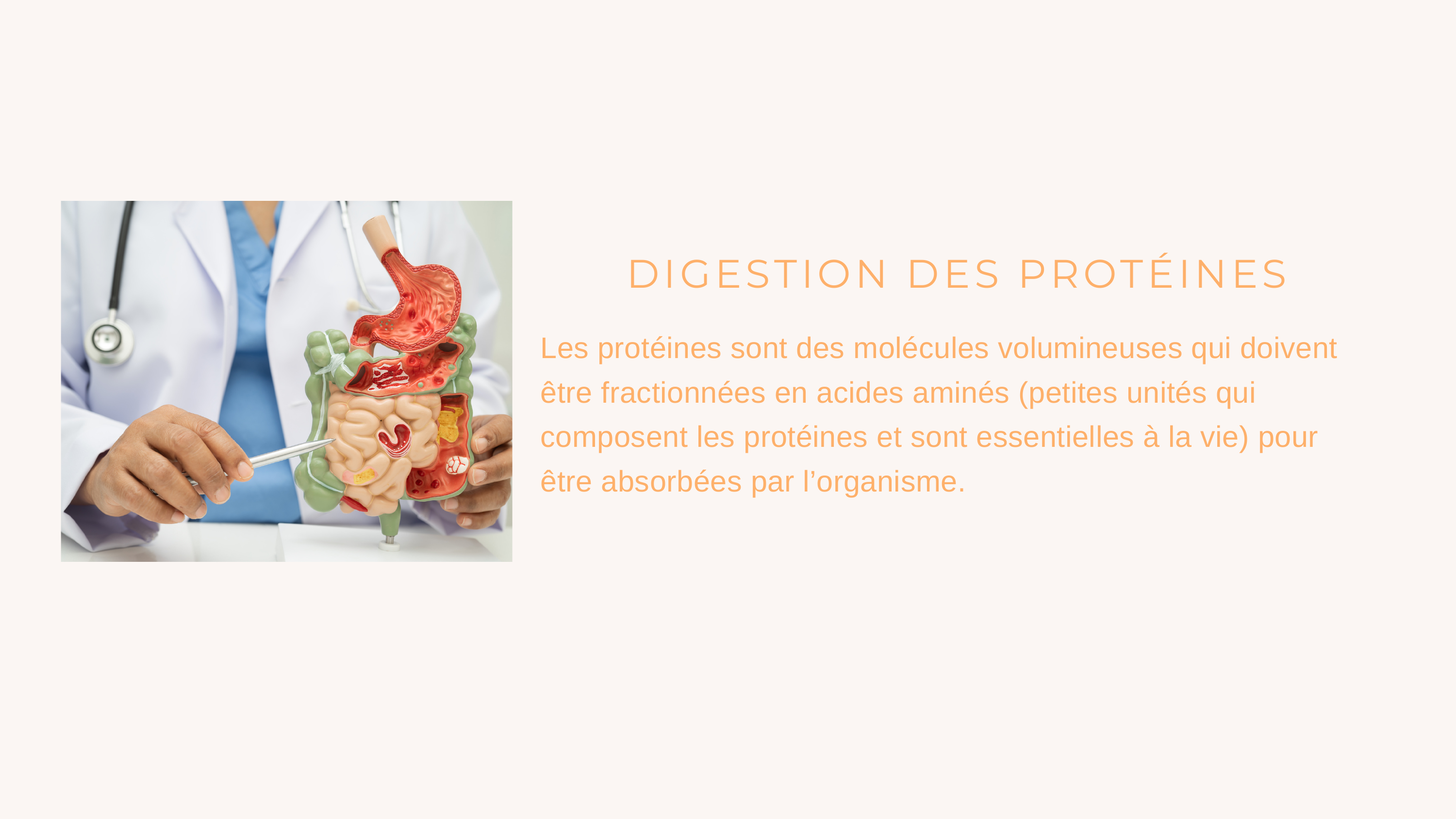

DIGESTION DES PROTÉINES
Les protéines sont des molécules volumineuses qui doivent être fractionnées en acides aminés (petites unités qui composent les protéines et sont essentielles à la vie) pour être absorbées par l’organisme.